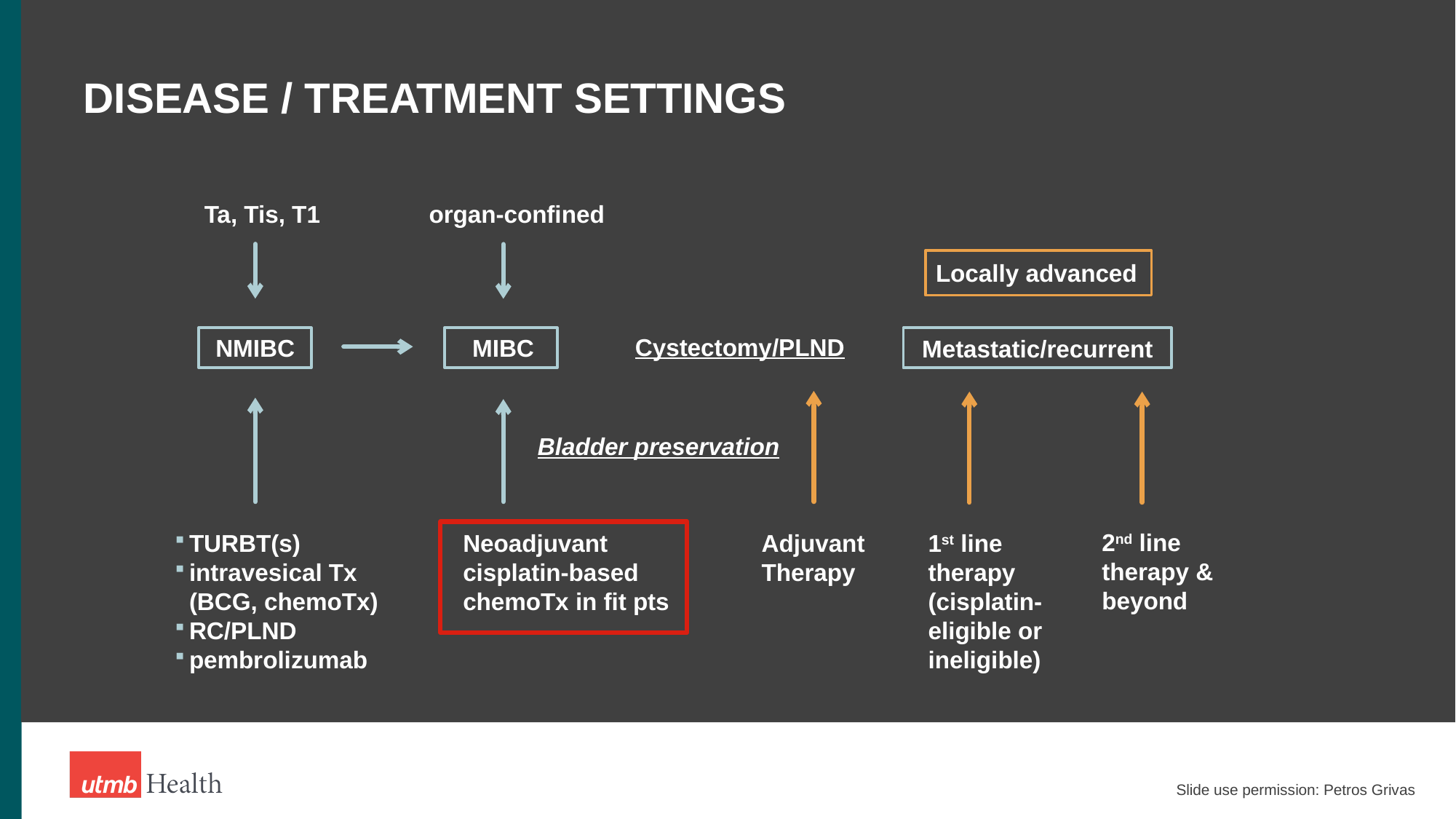

Disease / Treatment Settings
   organ-confined
Ta, Tis, T1

Locally advanced
 Cystectomy/PLND
NMIBC
MIBC

    Metastatic/recurrent
Bladder preservation

2nd line therapy & beyond
TURBT(s)
intravesical Tx (BCG, chemoTx)
RC/PLND
pembrolizumab
Neoadjuvant cisplatin-based chemoTx in fit pts
1st line therapy
(cisplatin-eligible or ineligible)
Adjuvant Therapy
Slide use permission: Petros Grivas